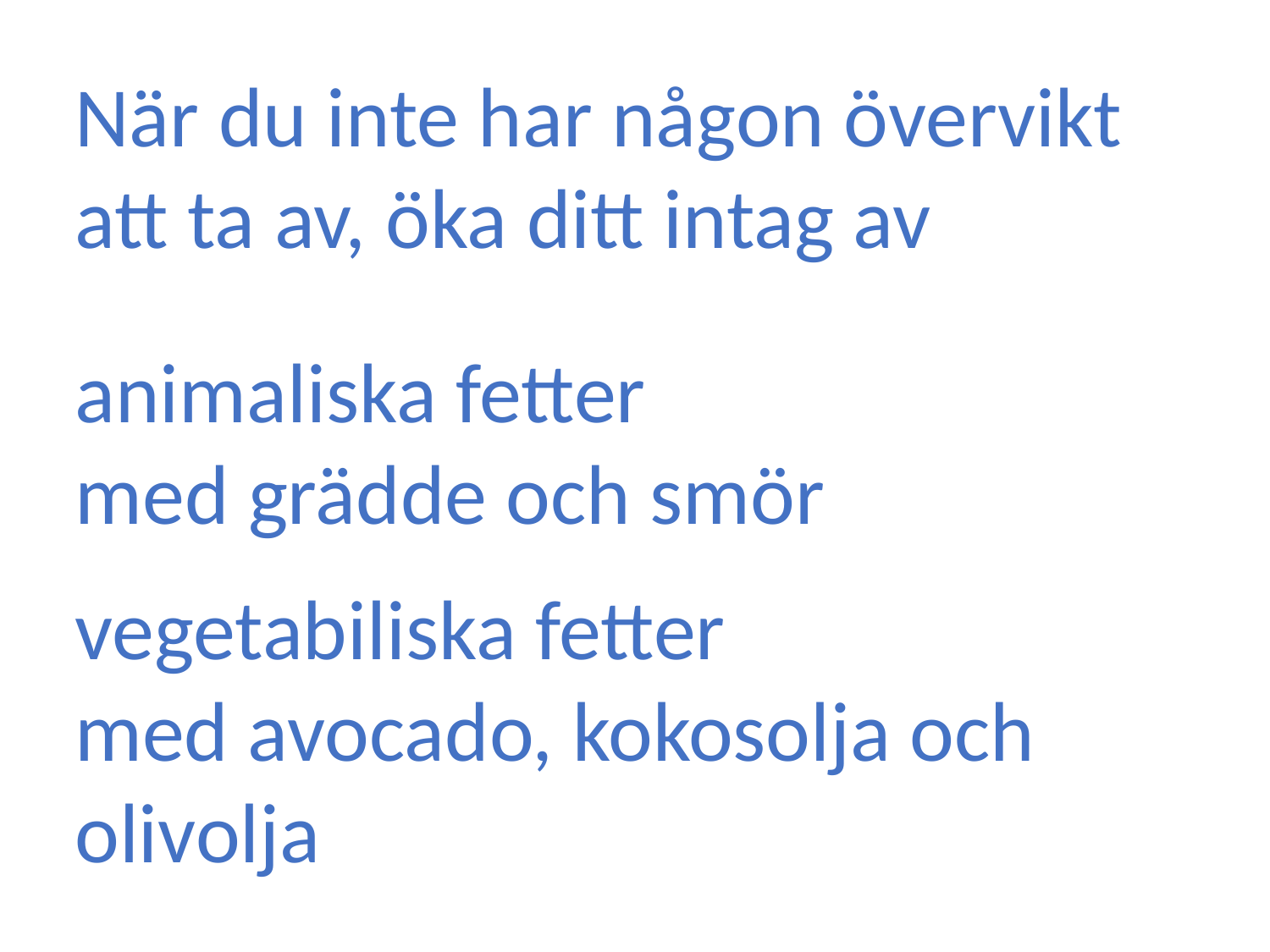

När du inte har någon övervikt att ta av, öka ditt intag av

animaliska fetter
med grädde och smör
vegetabiliska fetter
med avocado, kokosolja och olivolja